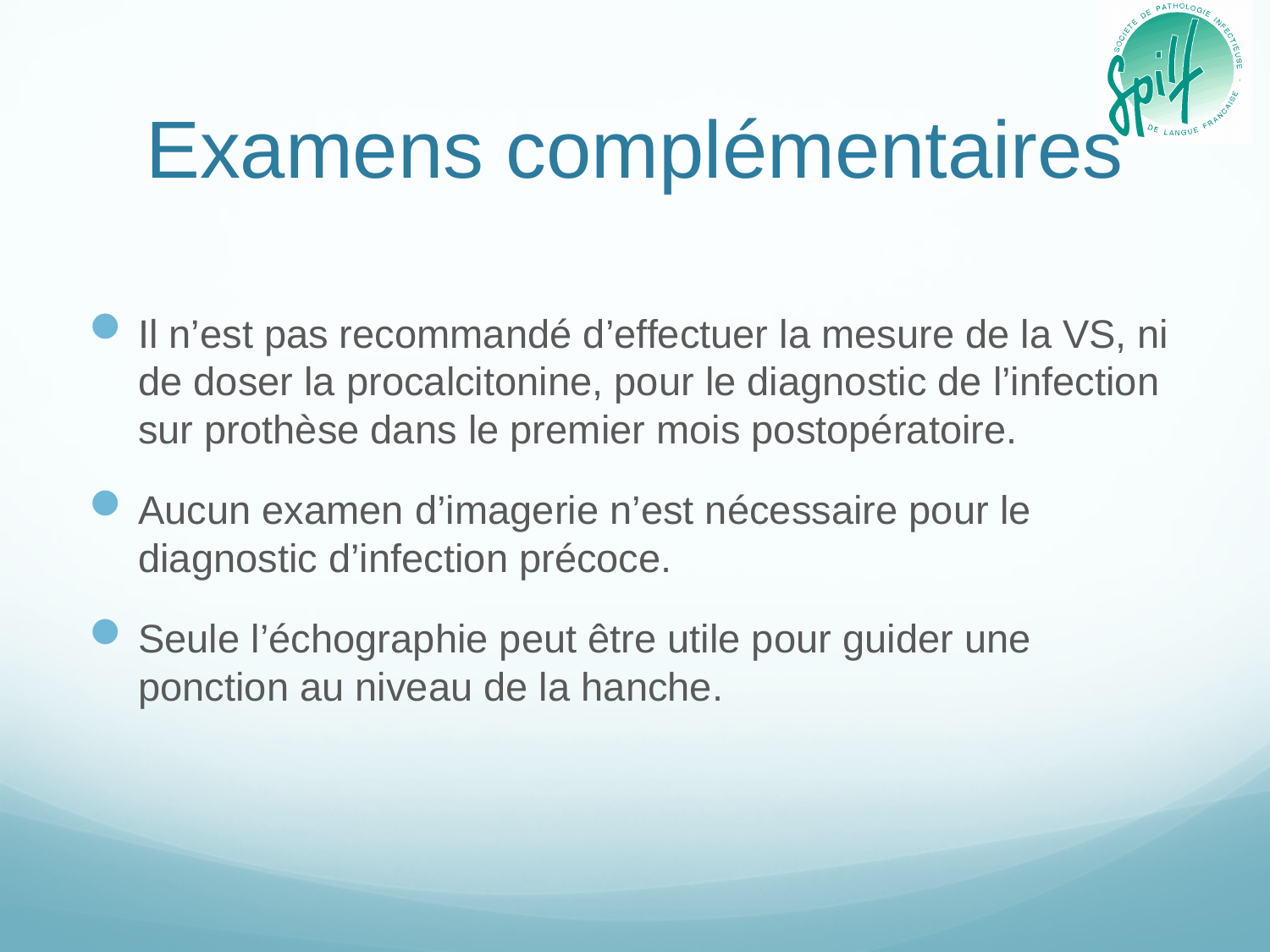

# Examens complémentaires
Il n’est pas recommandé d’effectuer la mesure de la VS, ni de doser la procalcitonine, pour le diagnostic de l’infection sur prothèse dans le premier mois postopératoire.
Aucun examen d’imagerie n’est nécessaire pour le diagnostic d’infection précoce.
Seule l’échographie peut être utile pour guider une ponction au niveau de la hanche.